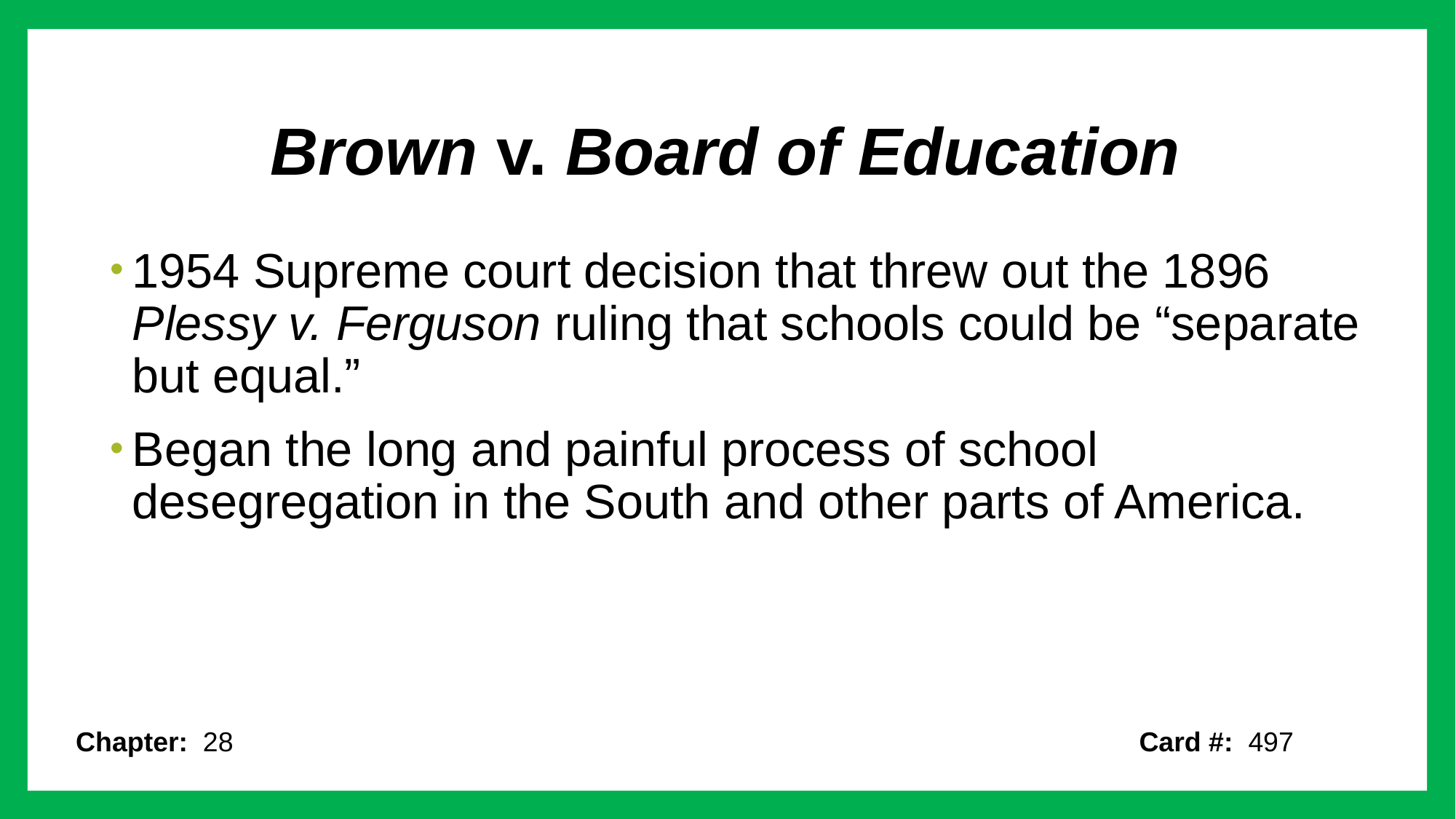

# Brown v. Board of Education
1954 Supreme court decision that threw out the 1896 Plessy v. Ferguson ruling that schools could be “separate but equal.”
Began the long and painful process of school desegregation in the South and other parts of America.
Card #:  497
Chapter:  28